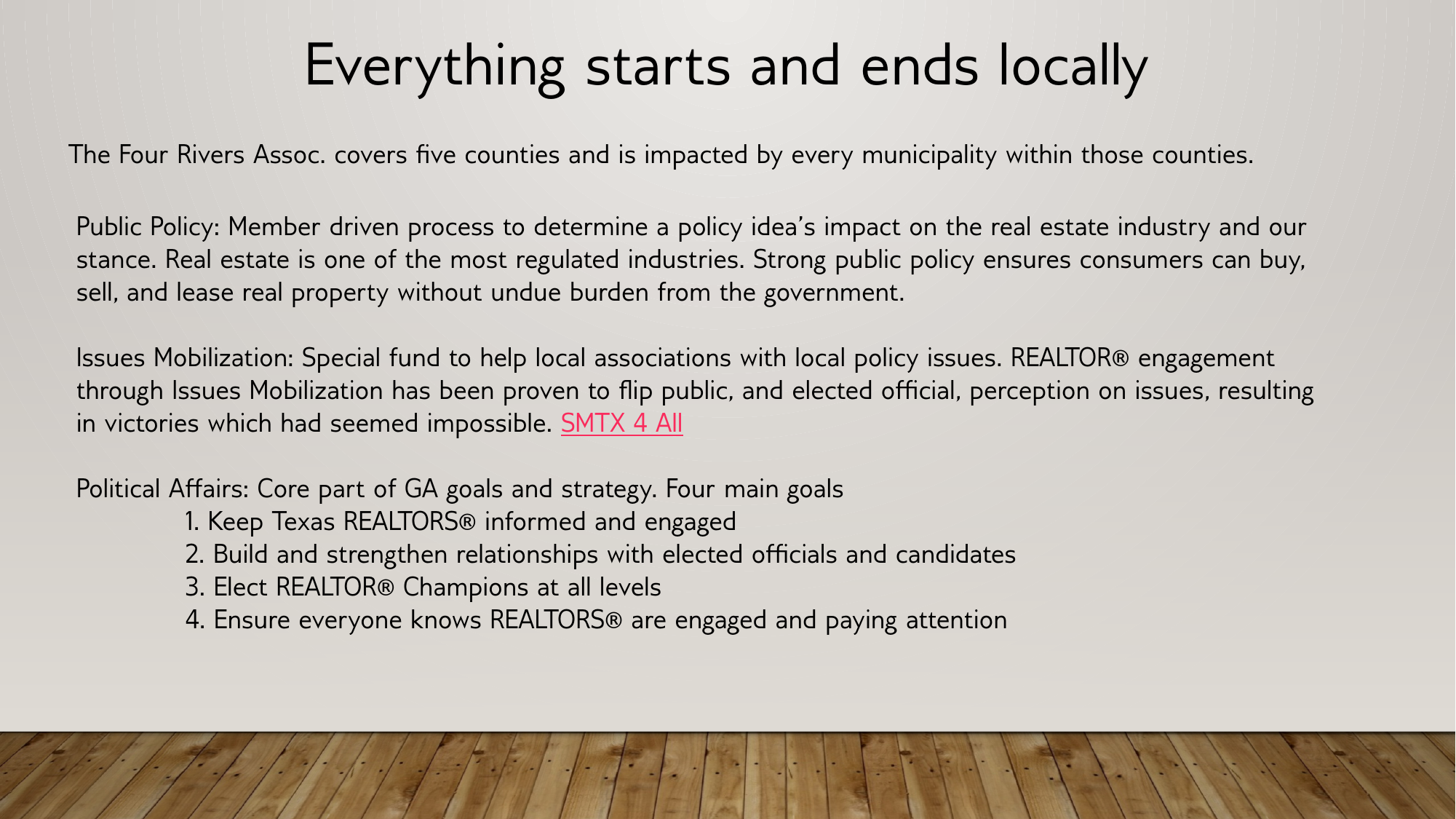

Everything starts and ends locally
The Four Rivers Assoc. covers five counties and is impacted by every municipality within those counties.
Public Policy: Member driven process to determine a policy idea’s impact on the real estate industry and our stance. Real estate is one of the most regulated industries. Strong public policy ensures consumers can buy, sell, and lease real property without undue burden from the government.

Issues Mobilization: Special fund to help local associations with local policy issues. REALTOR® engagement through Issues Mobilization has been proven to flip public, and elected official, perception on issues, resulting in victories which had seemed impossible. SMTX 4 All

Political Affairs: Core part of GA goals and strategy. Four main goals
	1. Keep Texas REALTORS® informed and engaged
	2. Build and strengthen relationships with elected officials and candidates
	3. Elect REALTOR® Champions at all levels
	4. Ensure everyone knows REALTORS® are engaged and paying attention